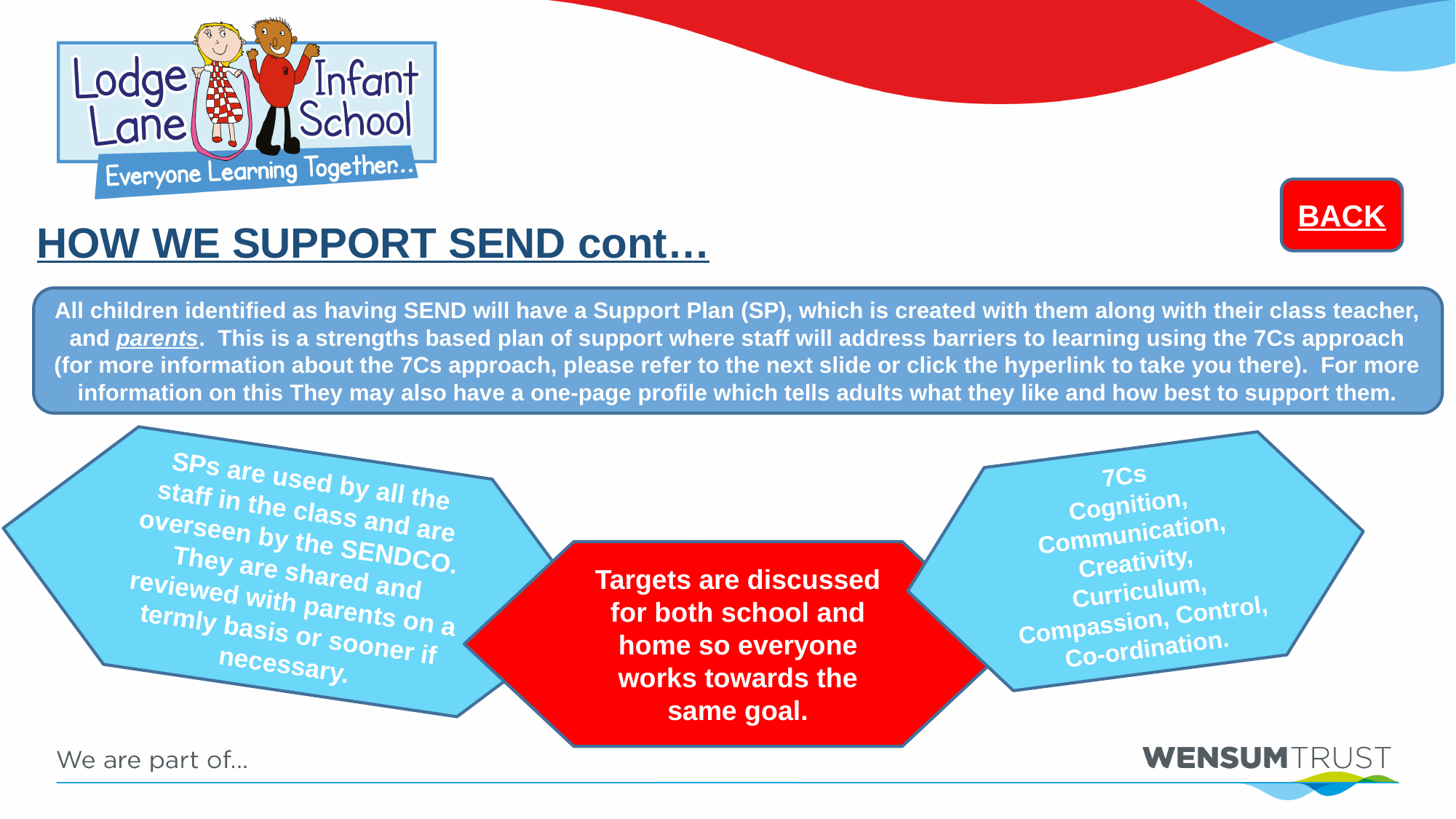

BACK
# HOW WE SUPPORT SEND cont…
All children identified as having SEND will have a Support Plan (SP), which is created with them along with their class teacher, and parents.  This is a strengths based plan of support where staff will address barriers to learning using the 7Cs approach (for more information about the 7Cs approach, please refer to the next slide or click the hyperlink to take you there).  For more information on this They may also have a one-page profile which tells adults what they like and how best to support them.
7Cs
Cognition, Communication, Creativity, Curriculum, Compassion, Control,
Co-ordination.
SPs are used by all the staff in the class and are overseen by the SENDCO.  They are shared and reviewed with parents on a termly basis or sooner if necessary.
Targets are discussed for both school and home so everyone works towards the same goal.